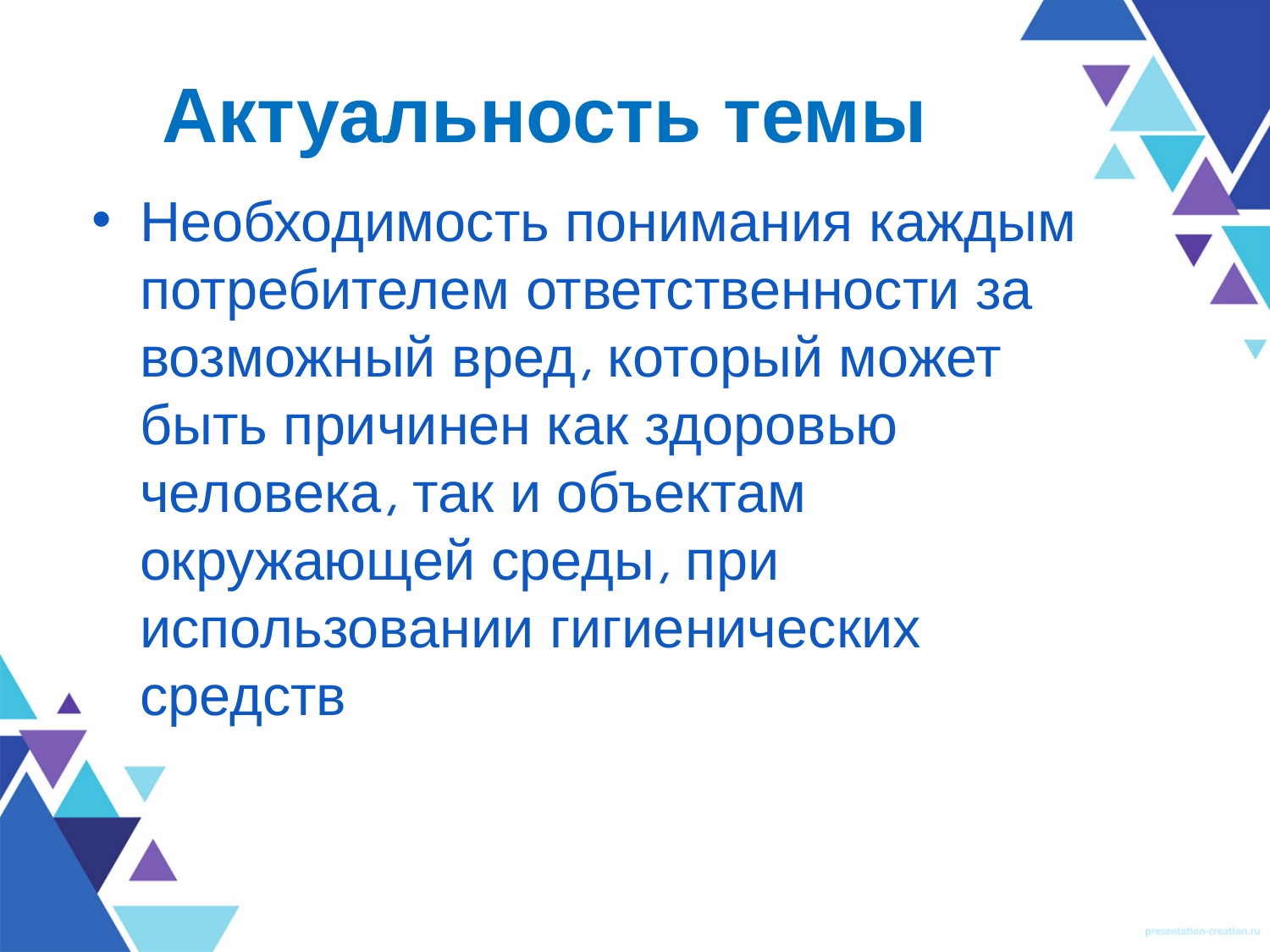

# Актуальность темы
Необходимость понимания каждым потребителем ответственности за возможный вред, который может быть причинен как здоровью человека, так и объектам окружающей среды, при использовании гигиенических средств